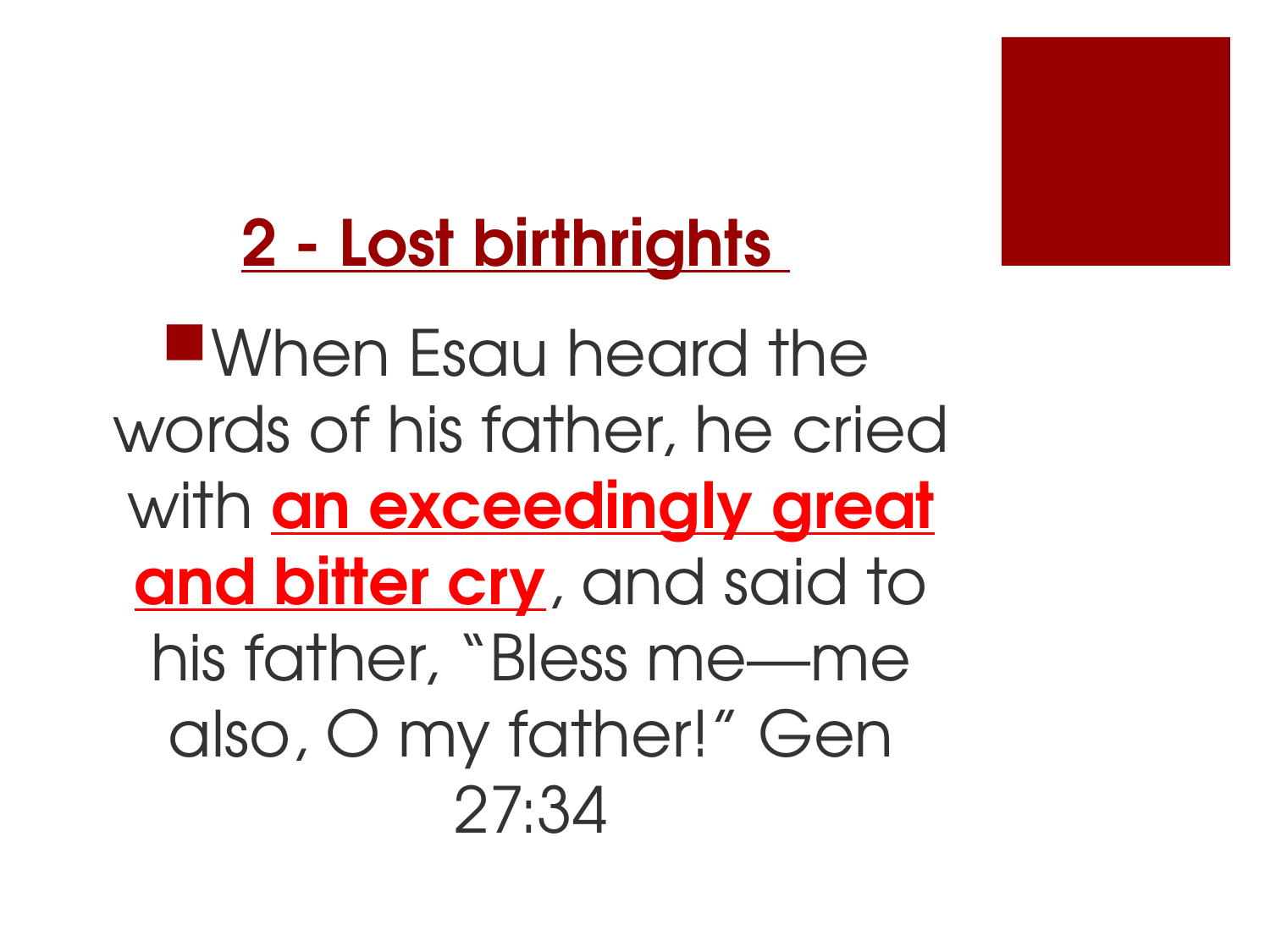

# 2 - Lost birthrights
When Esau heard the words of his father, he cried with an exceedingly great and bitter cry, and said to his father, “Bless me—me also, O my father!” Gen 27:34